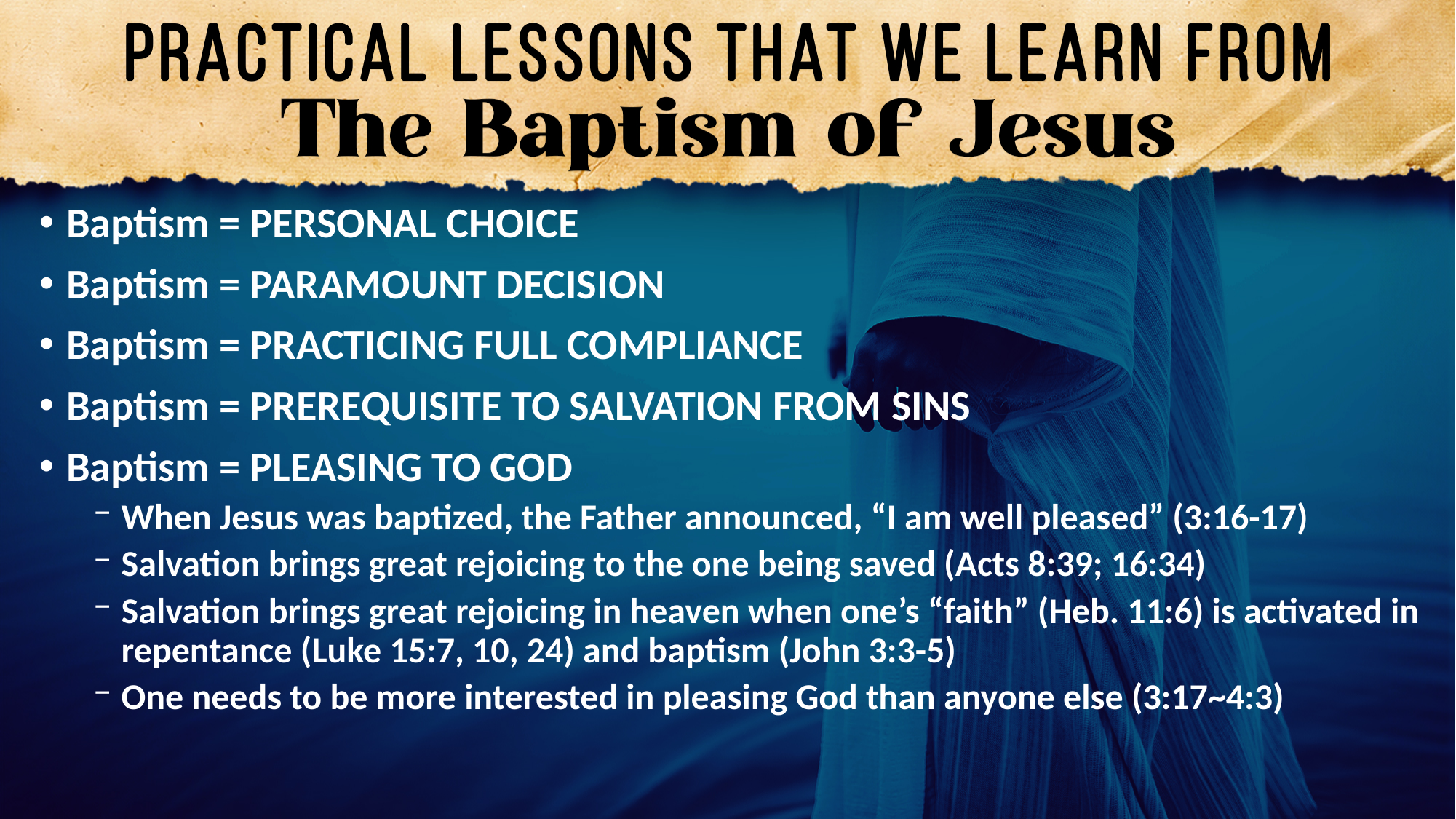

Baptism = PERSONAL CHOICE
Baptism = PARAMOUNT DECISION
Baptism = PRACTICING FULL COMPLIANCE
Baptism = PREREQUISITE TO SALVATION FROM SINS
Baptism = PLEASING TO GOD
When Jesus was baptized, the Father announced, “I am well pleased” (3:16-17)
Salvation brings great rejoicing to the one being saved (Acts 8:39; 16:34)
Salvation brings great rejoicing in heaven when one’s “faith” (Heb. 11:6) is activated in repentance (Luke 15:7, 10, 24) and baptism (John 3:3-5)
One needs to be more interested in pleasing God than anyone else (3:17~4:3)